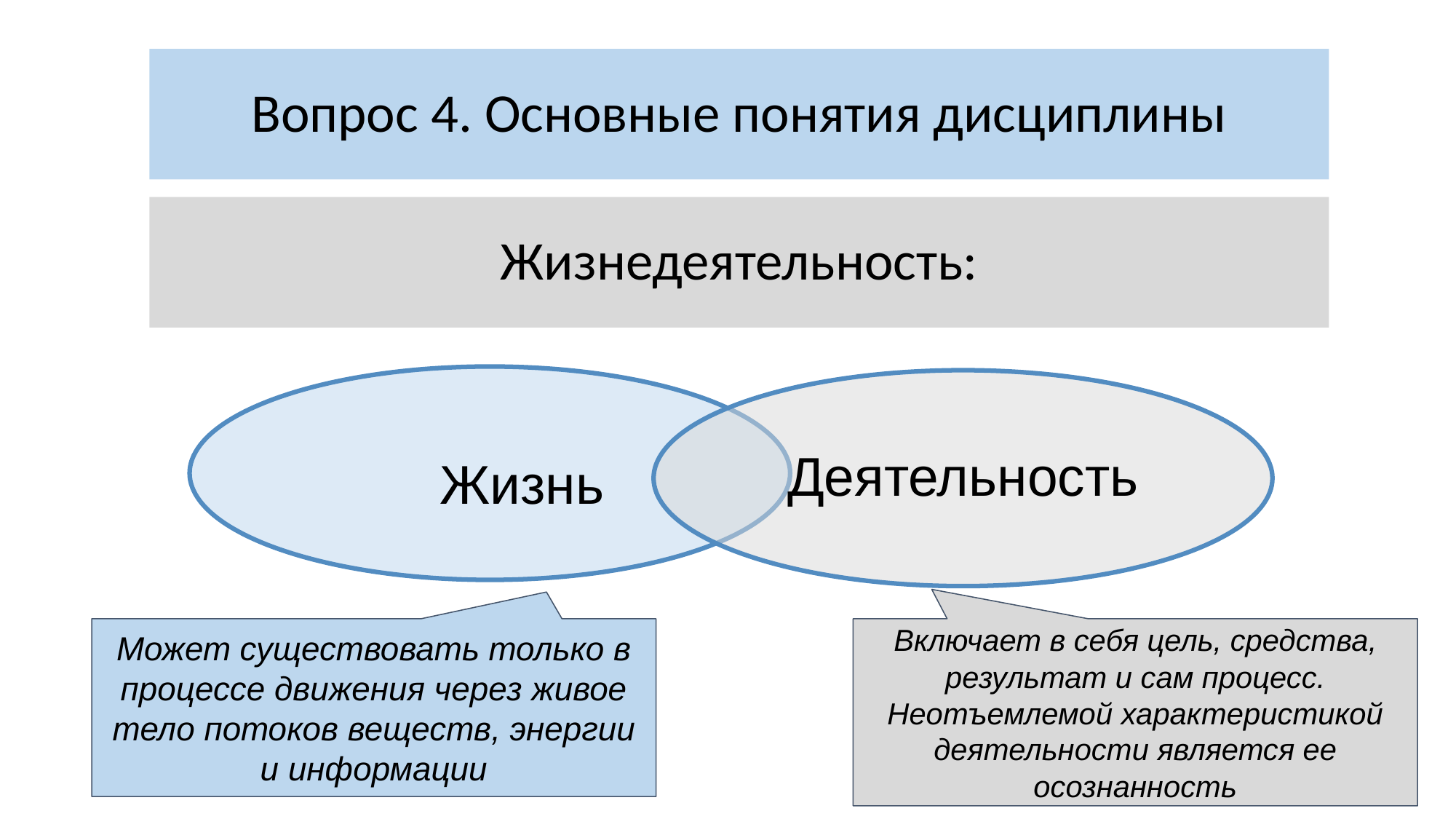

# Вопрос 4. Основные понятия дисциплины
Жизнедеятельность:
      Жизнь
Деятельность
Включает в себя цель, средства, результат и сам процесс. Неотъемлемой характеристикой деятельности является ее осознанность
Может существовать только в процессе движения через живое тело потоков веществ, энергии и информации